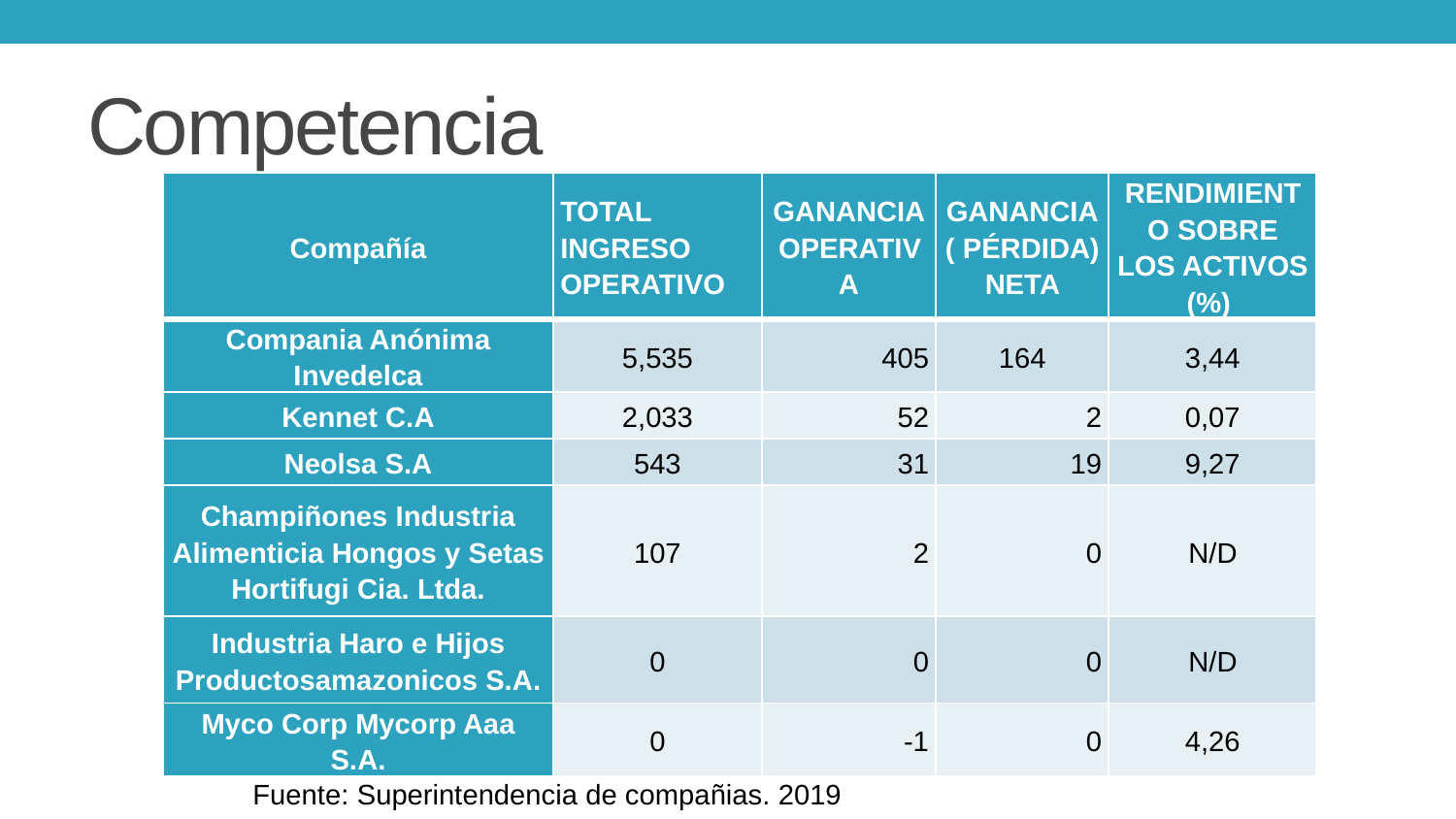

# Competencia
| Compañía | TOTAL INGRESO OPERATIVO | GANANCIA OPERATIVA | GANANCIA( PÉRDIDA) NETA | RENDIMIENTO SOBRE LOS ACTIVOS (%) |
| --- | --- | --- | --- | --- |
| Compania Anónima Invedelca | 5,535 | 405 | 164 | 3,44 |
| Kennet C.A | 2,033 | 52 | 2 | 0,07 |
| Neolsa S.A | 543 | 31 | 19 | 9,27 |
| Champiñones Industria Alimenticia Hongos y Setas Hortifugi Cia. Ltda. | 107 | 2 | 0 | N/D |
| Industria Haro e Hijos Productosamazonicos S.A. | 0 | 0 | 0 | N/D |
| Myco Corp Mycorp Aaa S.A. | 0 | -1 | 0 | 4,26 |
Fuente: Superintendencia de compañias. 2019